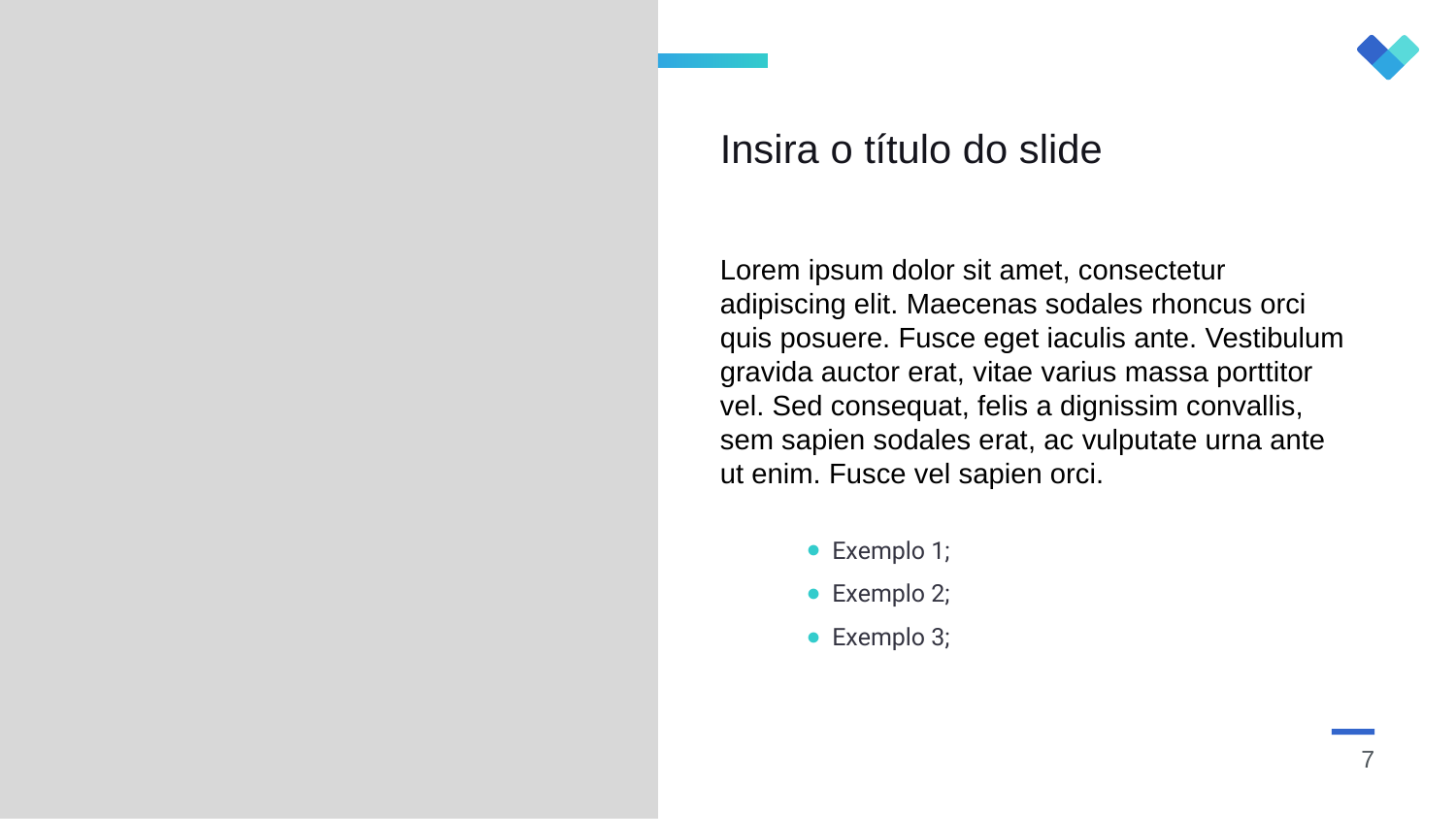

# Insira o título do slide
Lorem ipsum dolor sit amet, consectetur adipiscing elit. Maecenas sodales rhoncus orci quis posuere. Fusce eget iaculis ante. Vestibulum gravida auctor erat, vitae varius massa porttitor vel. Sed consequat, felis a dignissim convallis, sem sapien sodales erat, ac vulputate urna ante ut enim. Fusce vel sapien orci.
Exemplo 1;
Exemplo 2;
Exemplo 3;
7